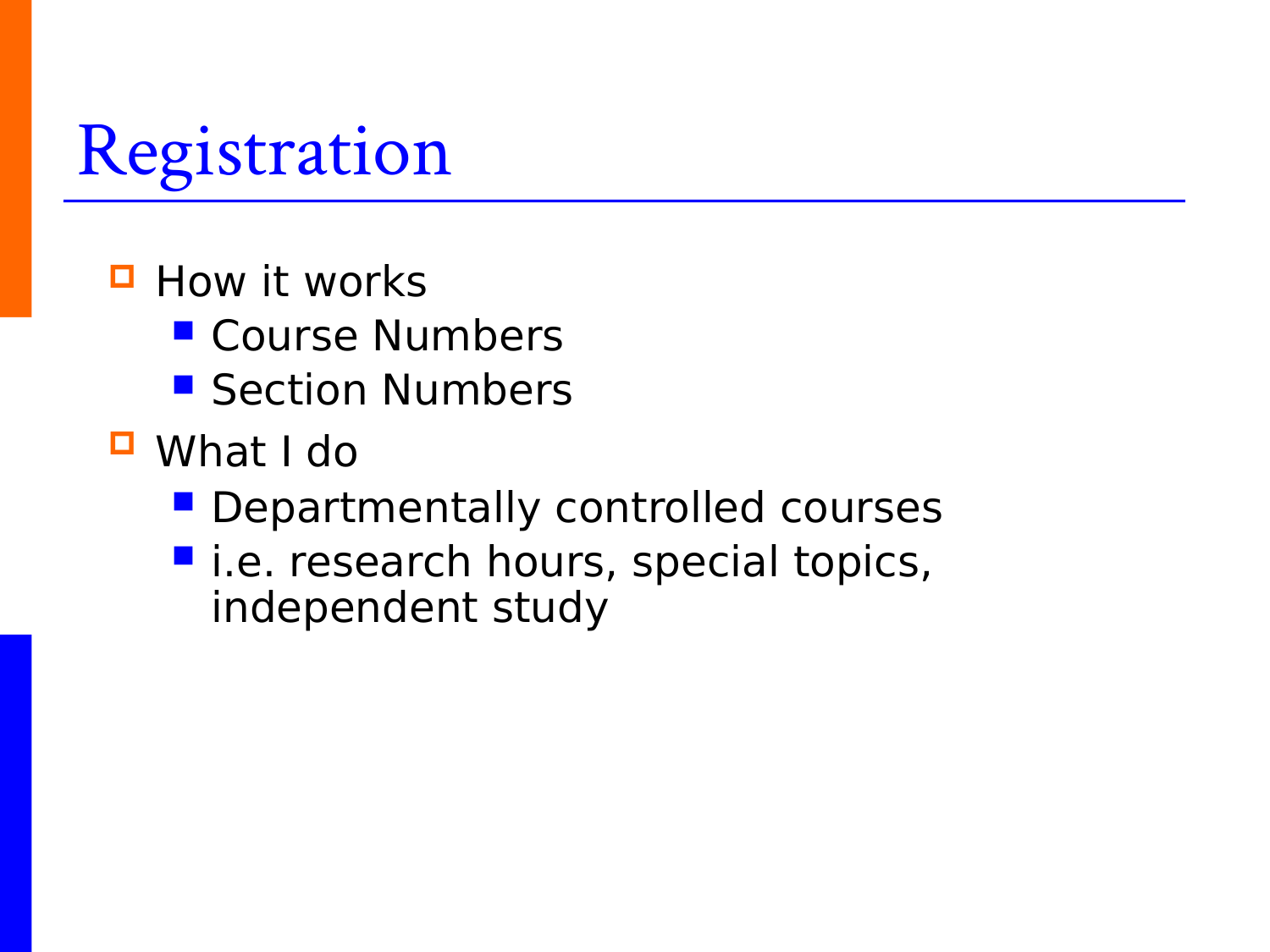

# Registration
How it works
Course Numbers
Section Numbers
What I do
Departmentally controlled courses
i.e. research hours, special topics, independent study